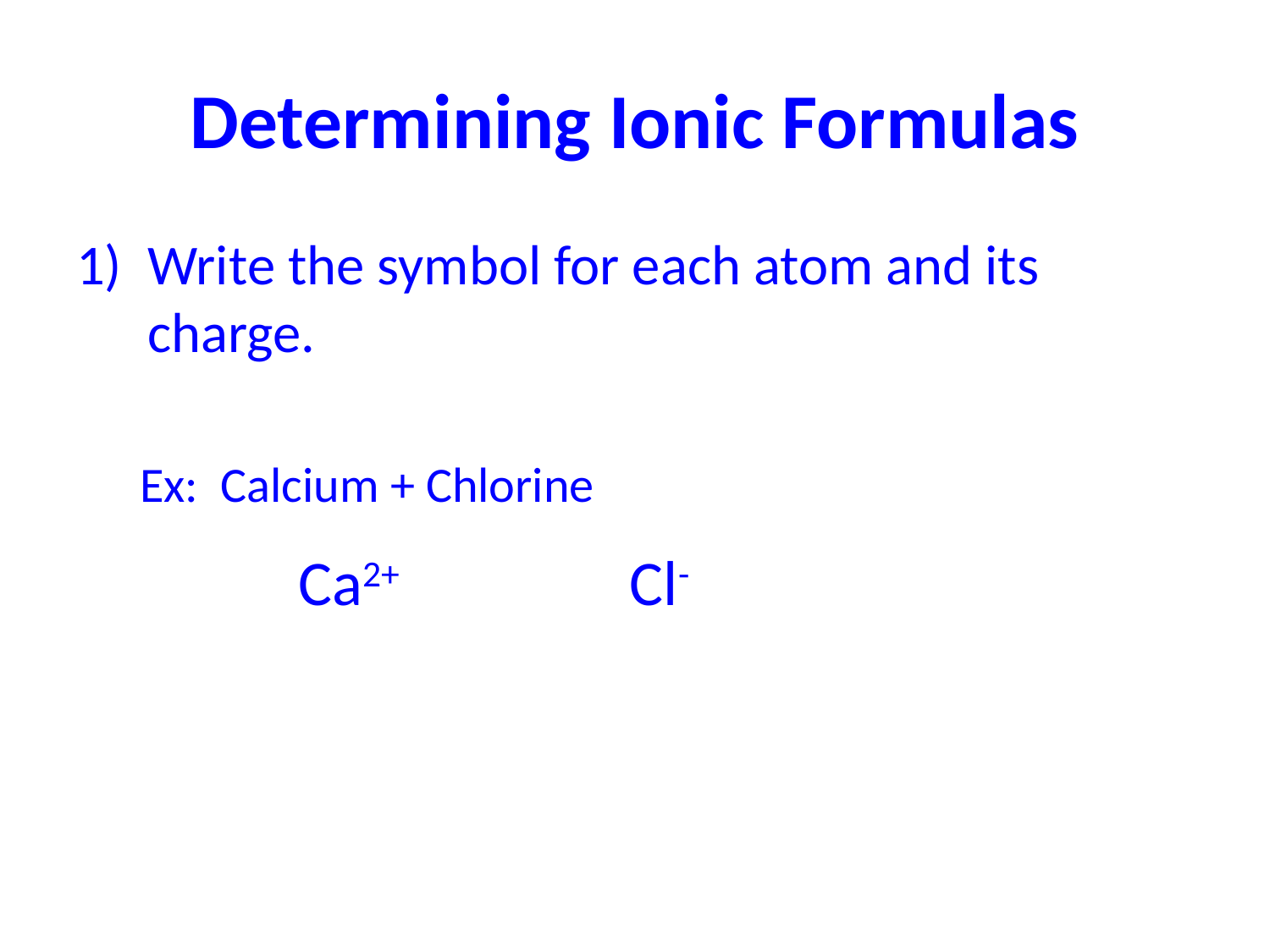

# Determining Ionic Formulas
Write the symbol for each atom and its charge.

Ex:  Calcium + Chlorine

           Ca2+                Cl-